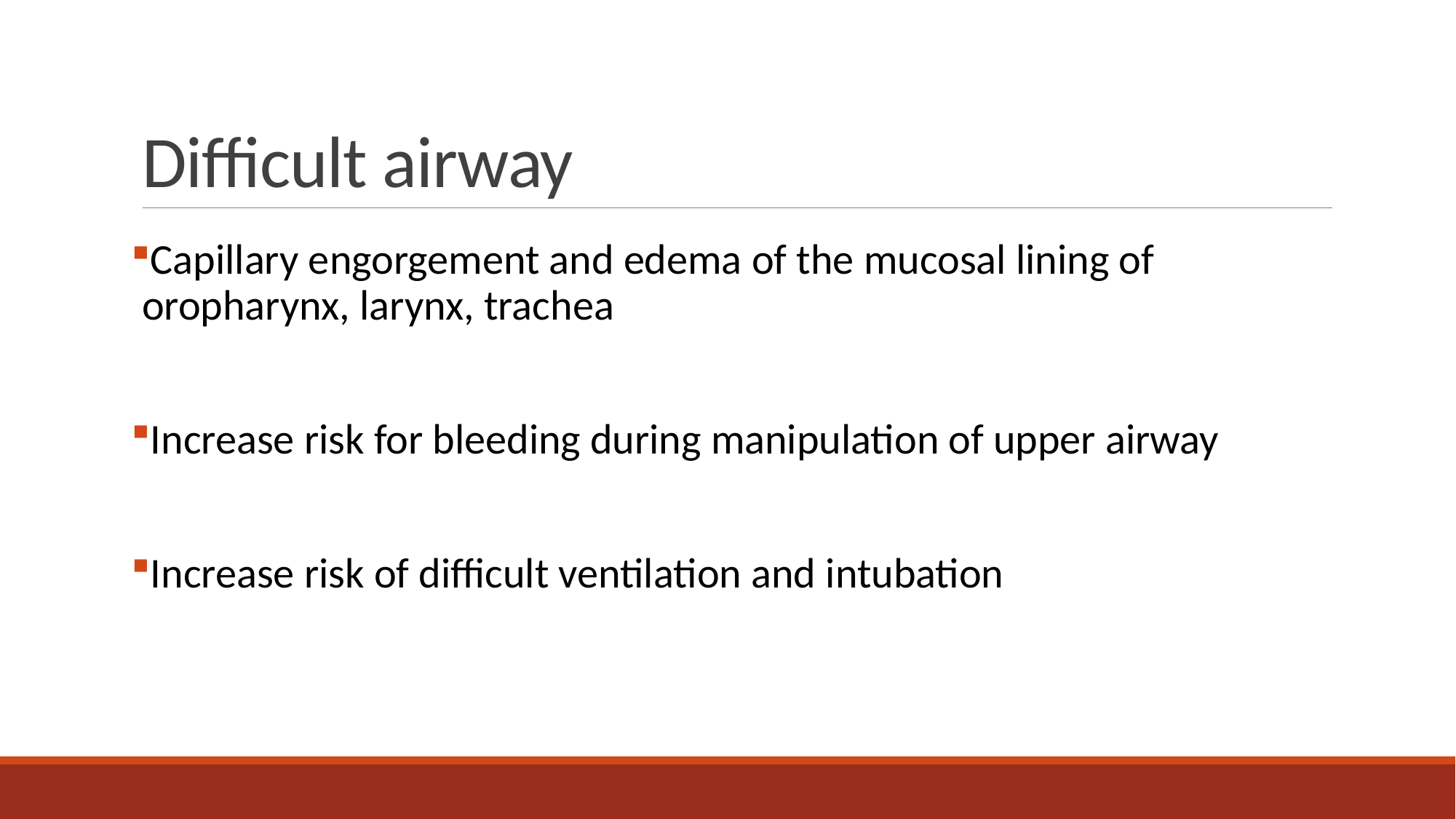

# Difficult airway
Capillary engorgement and edema of the mucosal lining of oropharynx, larynx, trachea

Increase risk for bleeding during manipulation of upper airway

Increase risk of difficult ventilation and intubation